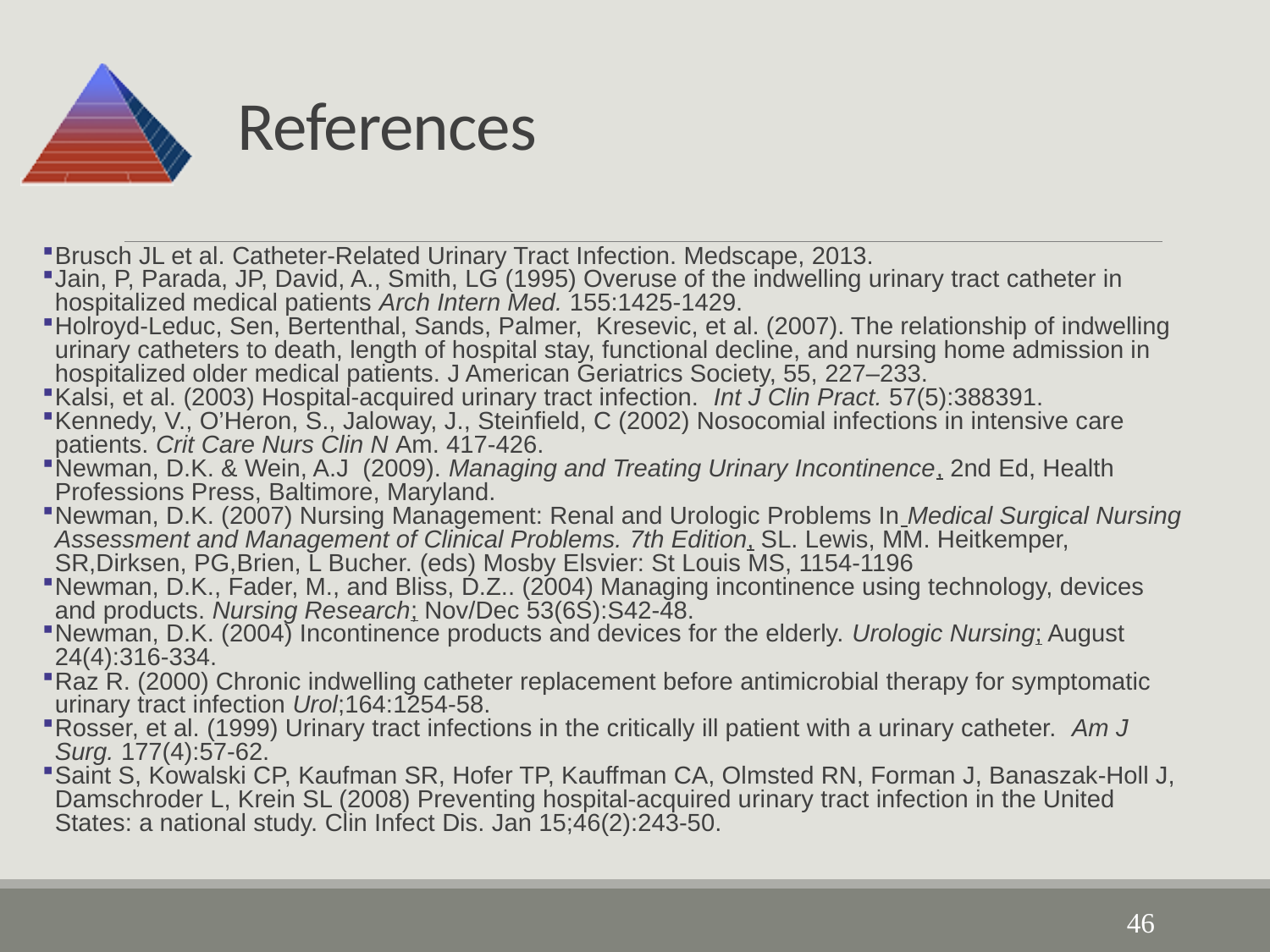

# References
Brusch JL et al. Catheter-Related Urinary Tract Infection. Medscape, 2013.
Jain, P, Parada, JP, David, A., Smith, LG (1995) Overuse of the indwelling urinary tract catheter in hospitalized medical patients Arch Intern Med. 155:1425-1429.
Holroyd-Leduc, Sen, Bertenthal, Sands, Palmer,  Kresevic, et al. (2007). The relationship of indwelling urinary catheters to death, length of hospital stay, functional decline, and nursing home admission in hospitalized older medical patients. J American Geriatrics Society, 55, 227–233.
Kalsi, et al. (2003) Hospital-acquired urinary tract infection.  Int J Clin Pract. 57(5):388391.
Kennedy, V., O’Heron, S., Jaloway, J., Steinfield, C (2002) Nosocomial infections in intensive care patients. Crit Care Nurs Clin N Am. 417-426.
Newman, D.K. & Wein, A.J  (2009). Managing and Treating Urinary Incontinence, 2nd Ed, Health Professions Press, Baltimore, Maryland.
Newman, D.K. (2007) Nursing Management: Renal and Urologic Problems In Medical Surgical Nursing Assessment and Management of Clinical Problems. 7th Edition, SL. Lewis, MM. Heitkemper, SR,Dirksen, PG,Brien, L Bucher. (eds) Mosby Elsvier: St Louis MS, 1154-1196
Newman, D.K., Fader, M., and Bliss, D.Z.. (2004) Managing incontinence using technology, devices and products. Nursing Research; Nov/Dec 53(6S):S42-48.
Newman, D.K. (2004) Incontinence products and devices for the elderly. Urologic Nursing; August 24(4):316-334.
Raz R. (2000) Chronic indwelling catheter replacement before antimicrobial therapy for symptomatic urinary tract infection Urol;164:1254-58.
Rosser, et al. (1999) Urinary tract infections in the critically ill patient with a urinary catheter.  Am J Surg. 177(4):57-62.
Saint S, Kowalski CP, Kaufman SR, Hofer TP, Kauffman CA, Olmsted RN, Forman J, Banaszak-Holl J, Damschroder L, Krein SL (2008) Preventing hospital-acquired urinary tract infection in the United States: a national study. Clin Infect Dis. Jan 15;46(2):243-50.

46